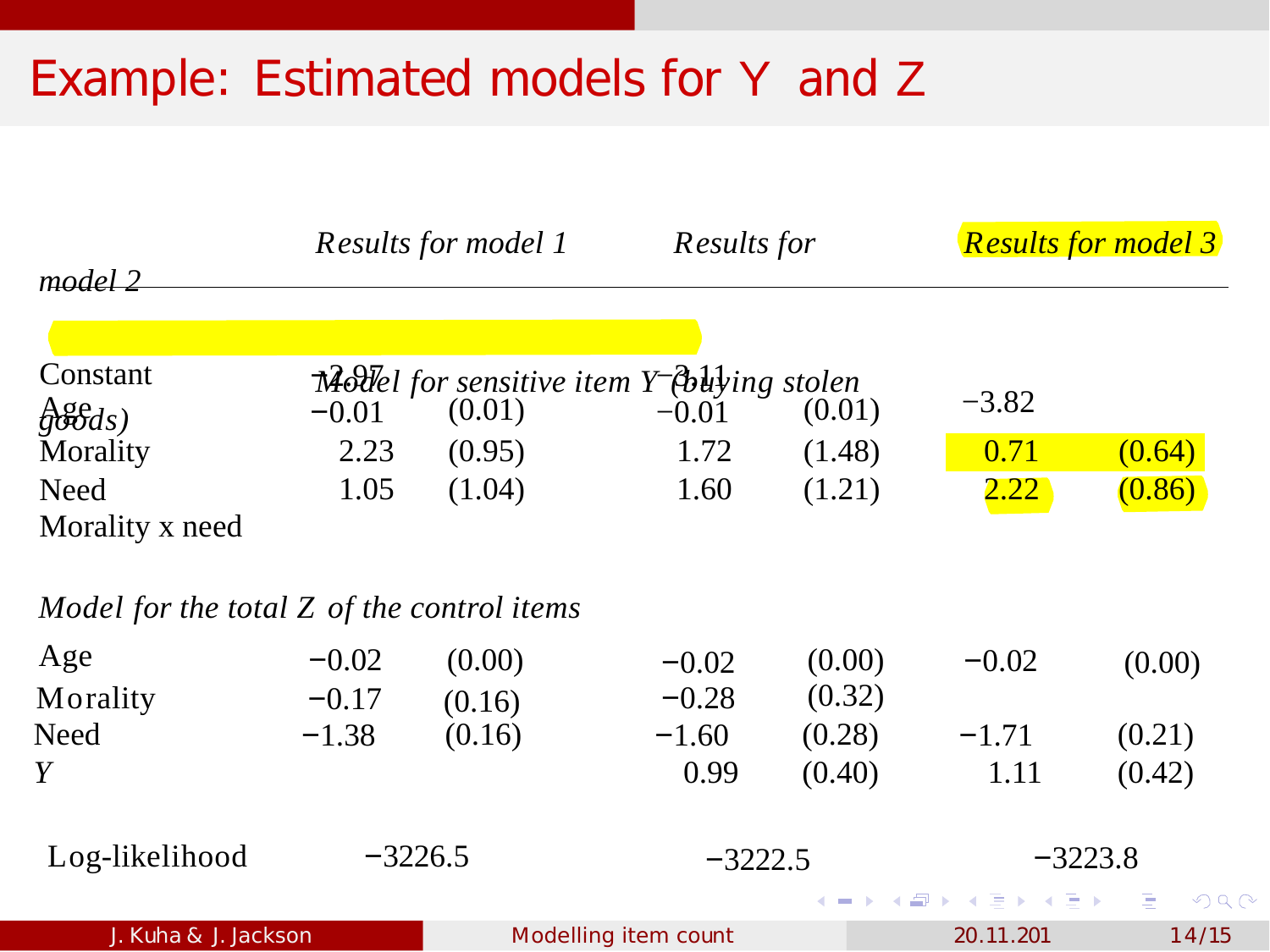

# Example: Estimated models for Y  and Z

Results for model 3
Results for model 1	Results for model 2

Model for sensitive item Y (buying stolen goods)

| Constant Age | −2.97 −0.01 | (0.01) | −3.11 −0.01 | (0.01) |  |  |
| --- | --- | --- | --- | --- | --- | --- |
| Morality | 2.23 | (0.95) | 1.72 | (1.48) | 0.71 | (0.64) |
| Need Morality x need | 1.05 | (1.04) | 1.60 | (1.21) | 2.22 | (0.86) |
|  |  |  |  |  |  |  |
−3.82

Model for the total Z of the control items
Age
−0.02	(0.00)
−0.02
(0.00)
(0.32)
(0.00)
−0.02
−0.28
Morality
−0.17
(0.16)
| Need | −1.38 | (0.16) | −1.60 | (0.28) | −1.71 | (0.21) |
| --- | --- | --- | --- | --- | --- | --- |
| Y |  |  | 0.99 | (0.40) | 1.11 | (0.42) |
Log-likelihood
−3226.5
−3223.8
−3222.5

J. Kuha & J. Jackson
Modelling item count data
20.11.2014
14/15